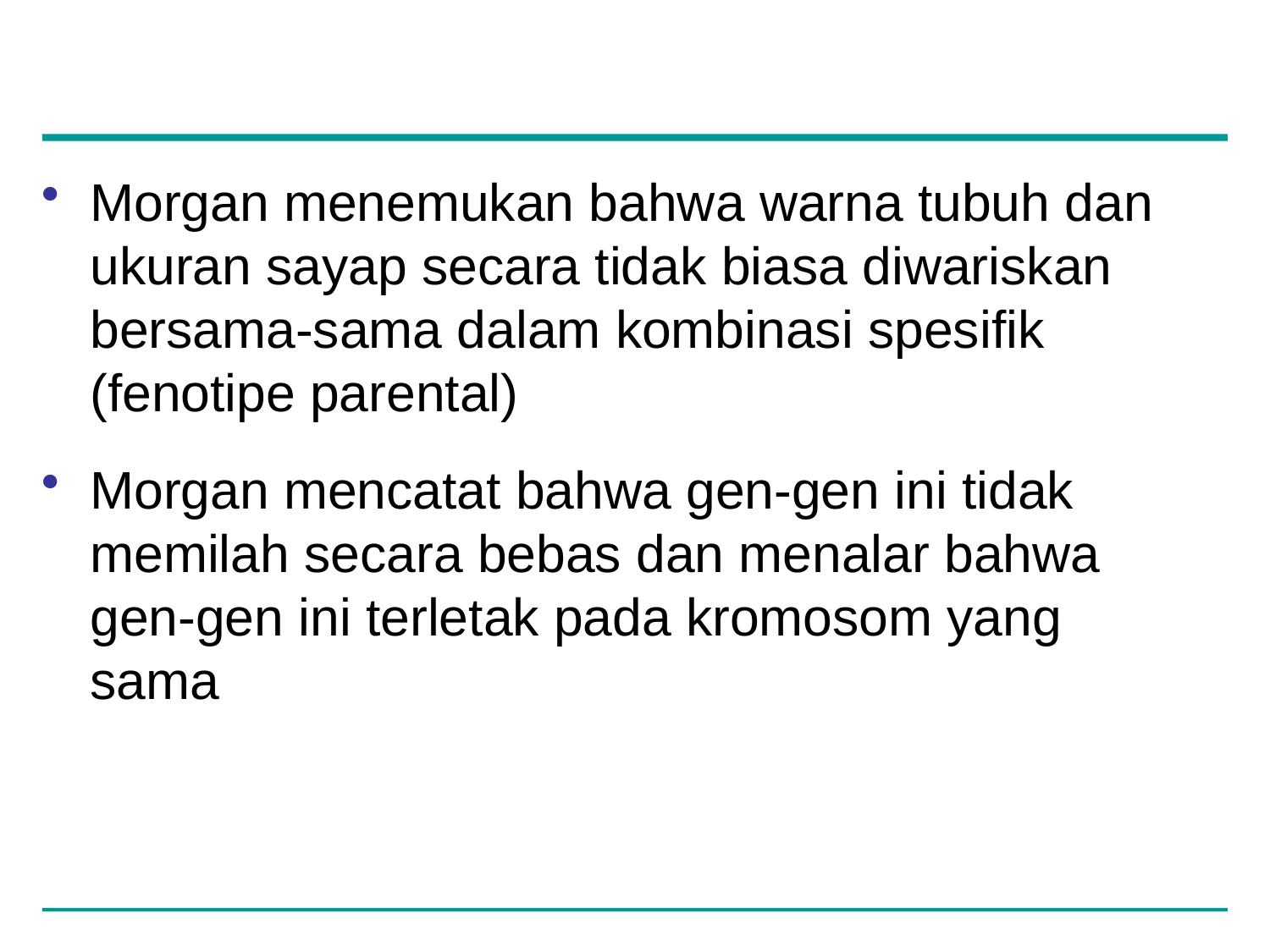

Morgan menemukan bahwa warna tubuh dan ukuran sayap secara tidak biasa diwariskan bersama-sama dalam kombinasi spesifik (fenotipe parental)
Morgan mencatat bahwa gen-gen ini tidak memilah secara bebas dan menalar bahwa gen-gen ini terletak pada kromosom yang sama